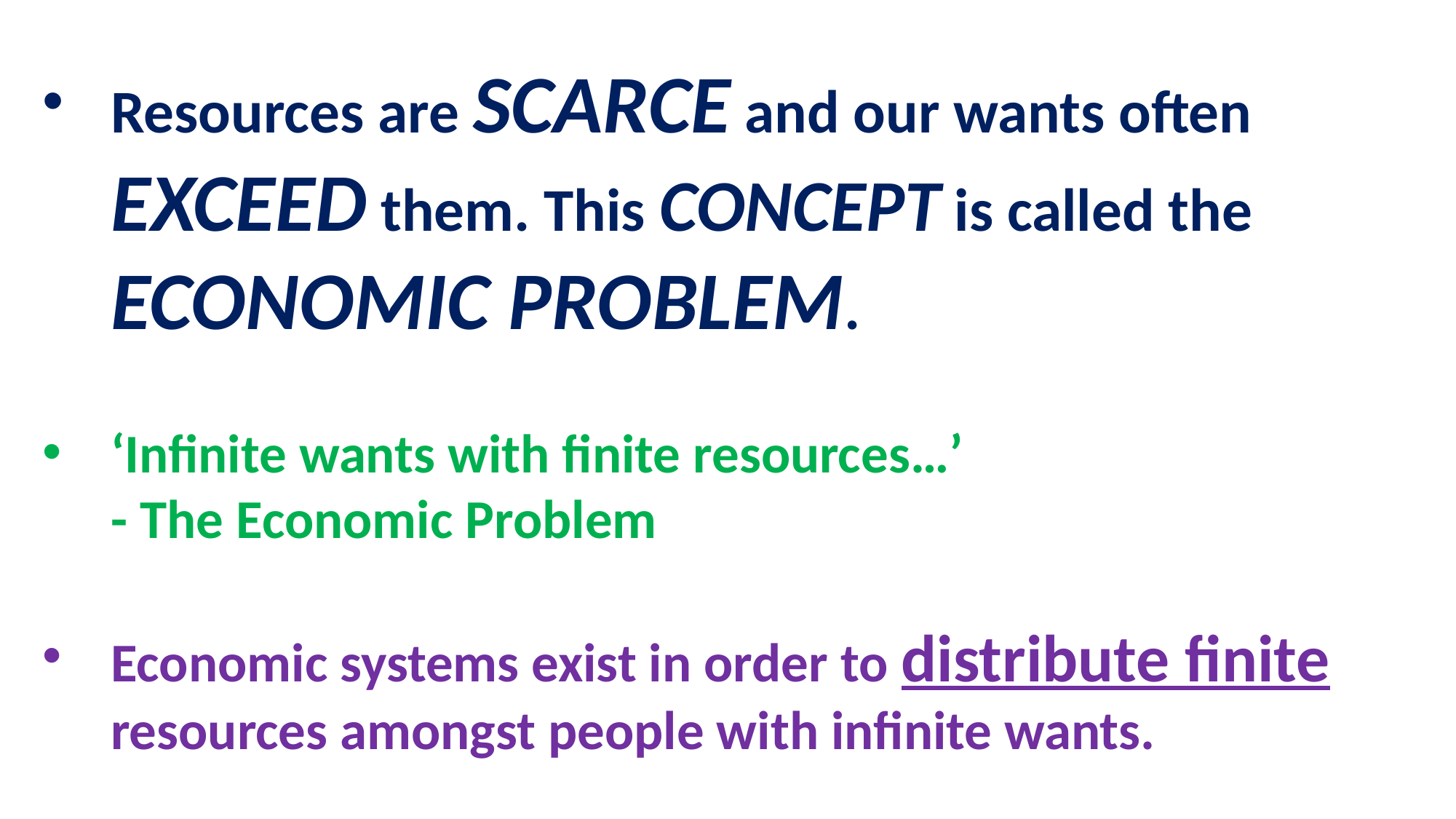

Resources are SCARCE and our wants often EXCEED them. This CONCEPT is called the ECONOMIC PROBLEM.
‘Infinite wants with finite resources…’
- The Economic Problem
Economic systems exist in order to distribute finite resources amongst people with infinite wants.